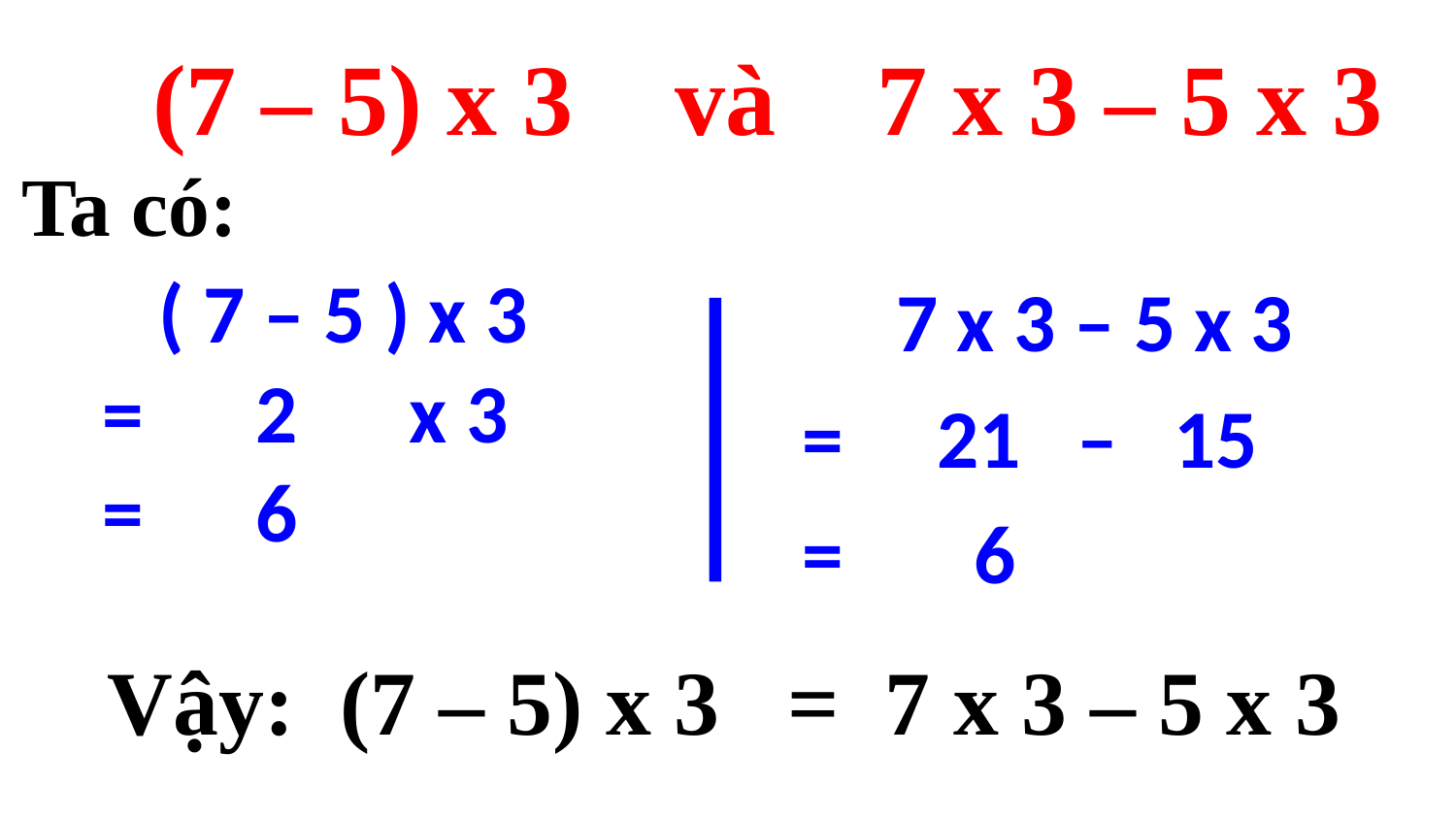

(7 – 5) x 3    và    7 x 3 – 5 x 3
Ta có:
     ( 7 – 5 ) x 3
  =      2      x 3
  =      6
     7 x 3 – 5 x 3
=     21   –   15
=       6

 Vậy:  (7 – 5) x 3   =  7 x 3 – 5 x 3